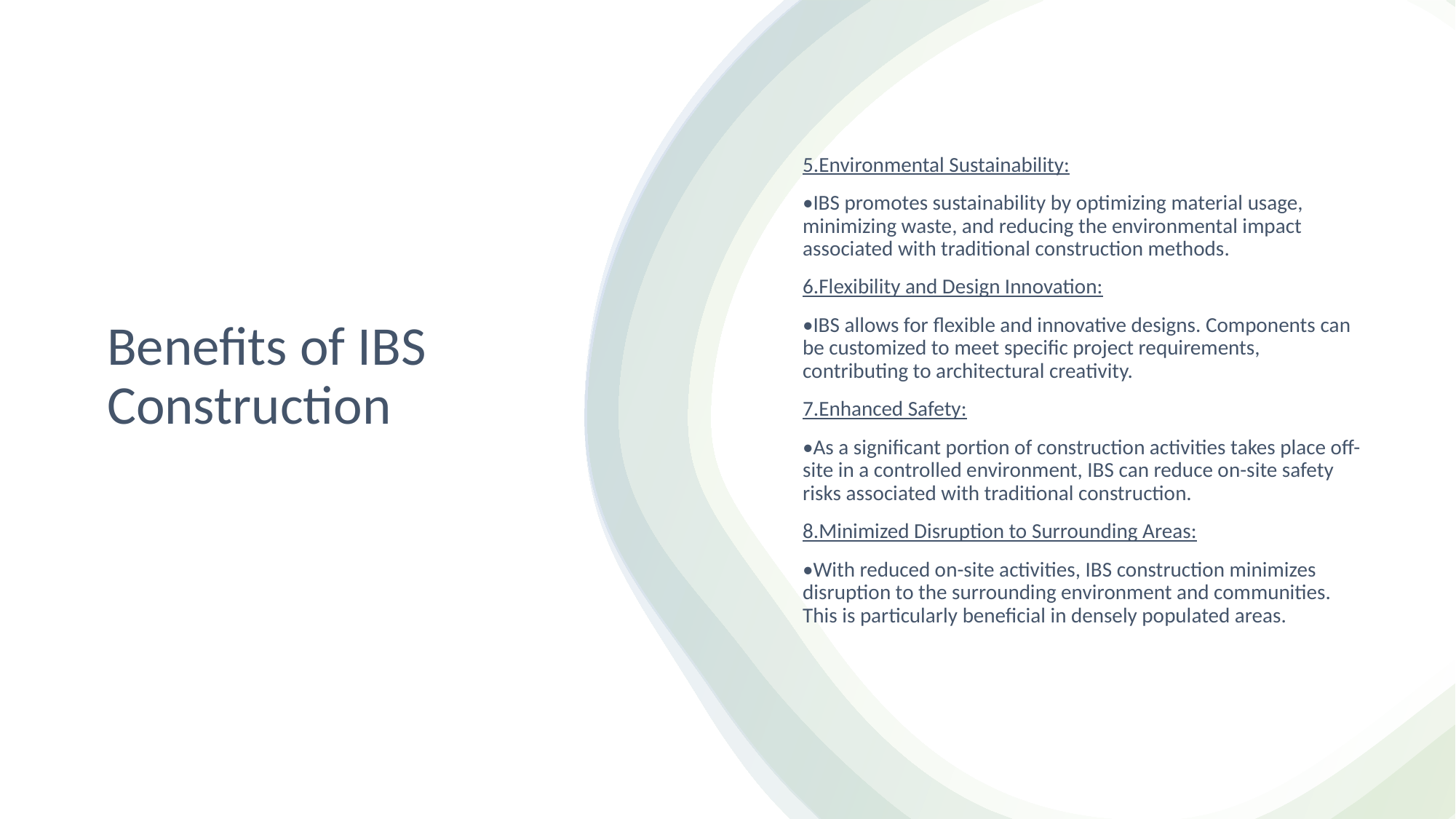

5.Environmental Sustainability:
•IBS promotes sustainability by optimizing material usage, minimizing waste, and reducing the environmental impact associated with traditional construction methods.
6.Flexibility and Design Innovation:
•IBS allows for flexible and innovative designs. Components can be customized to meet specific project requirements, contributing to architectural creativity.
7.Enhanced Safety:
•As a significant portion of construction activities takes place off-site in a controlled environment, IBS can reduce on-site safety risks associated with traditional construction.
8.Minimized Disruption to Surrounding Areas:
•With reduced on-site activities, IBS construction minimizes disruption to the surrounding environment and communities. This is particularly beneficial in densely populated areas.

# Benefits of IBS Construction